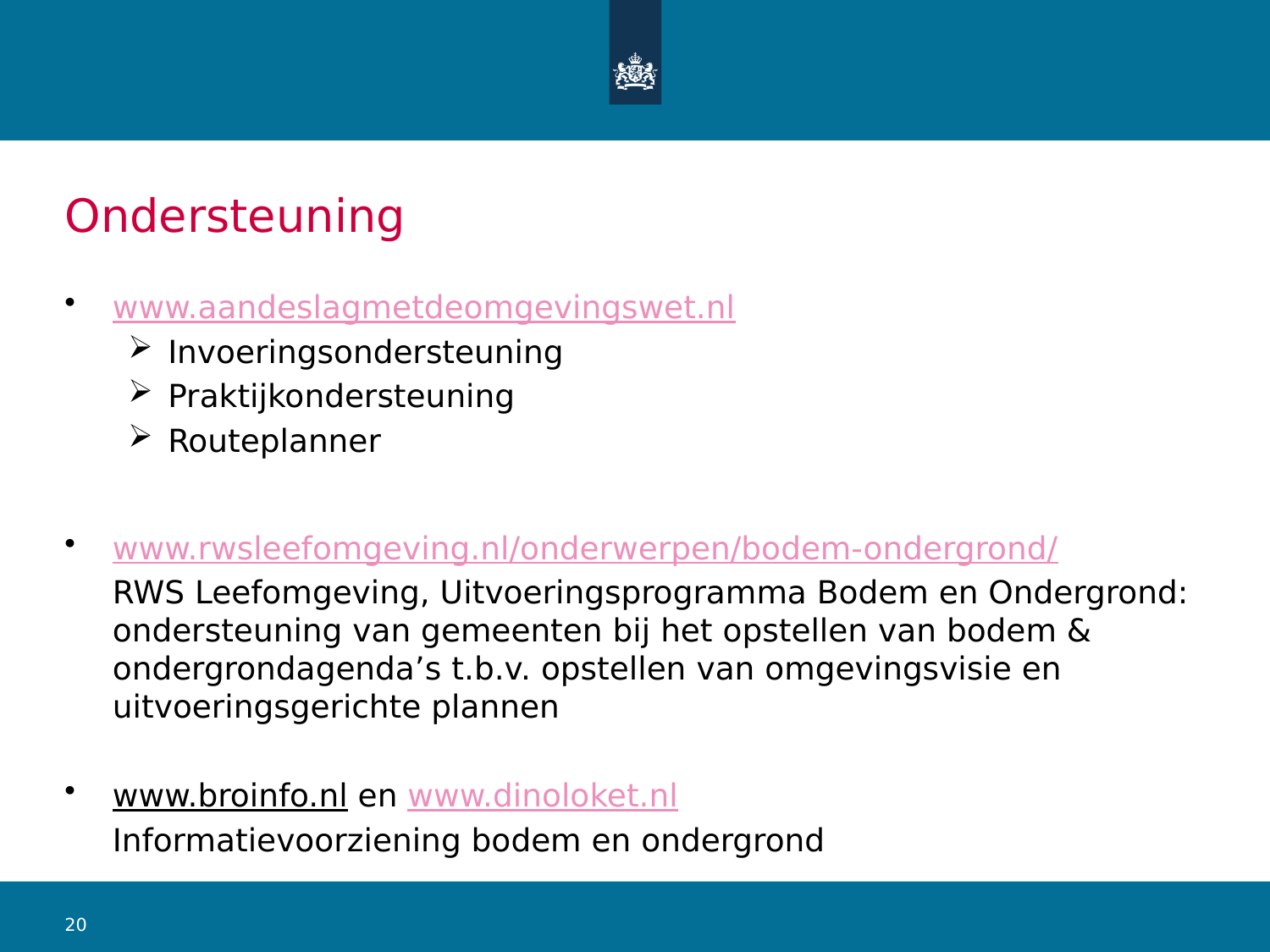

# Ondersteuning
www.aandeslagmetdeomgevingswet.nl
Invoeringsondersteuning
Praktijkondersteuning
Routeplanner

www.rwsleefomgeving.nl/onderwerpen/bodem-ondergrond/
	RWS Leefomgeving, Uitvoeringsprogramma Bodem en Ondergrond: ondersteuning van gemeenten bij het opstellen van bodem & ondergrondagenda’s t.b.v. opstellen van omgevingsvisie en uitvoeringsgerichte plannen

www.broinfo.nl en www.dinoloket.nl
	Informatievoorziening bodem en ondergrond

20